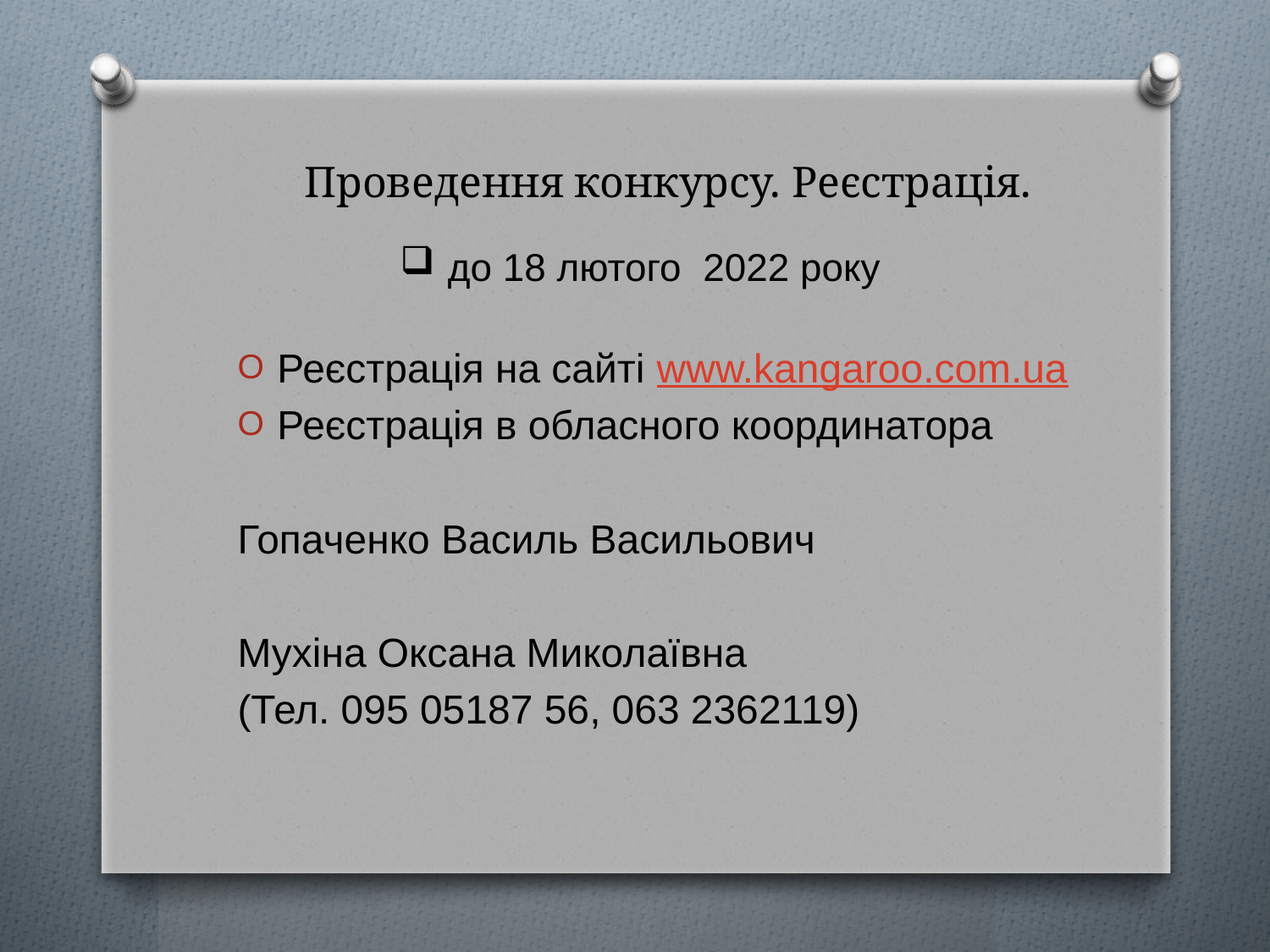

# Проведення конкурсу. Реєстрація.
до 18 лютого  2022 року
Реєстрація на сайті www.kangaroo.com.ua
Реєстрація в обласного координатора

Гопаченко Василь Васильович

Мухіна Оксана Миколаївна
(Тел. 095 05187 56, 063 2362119)